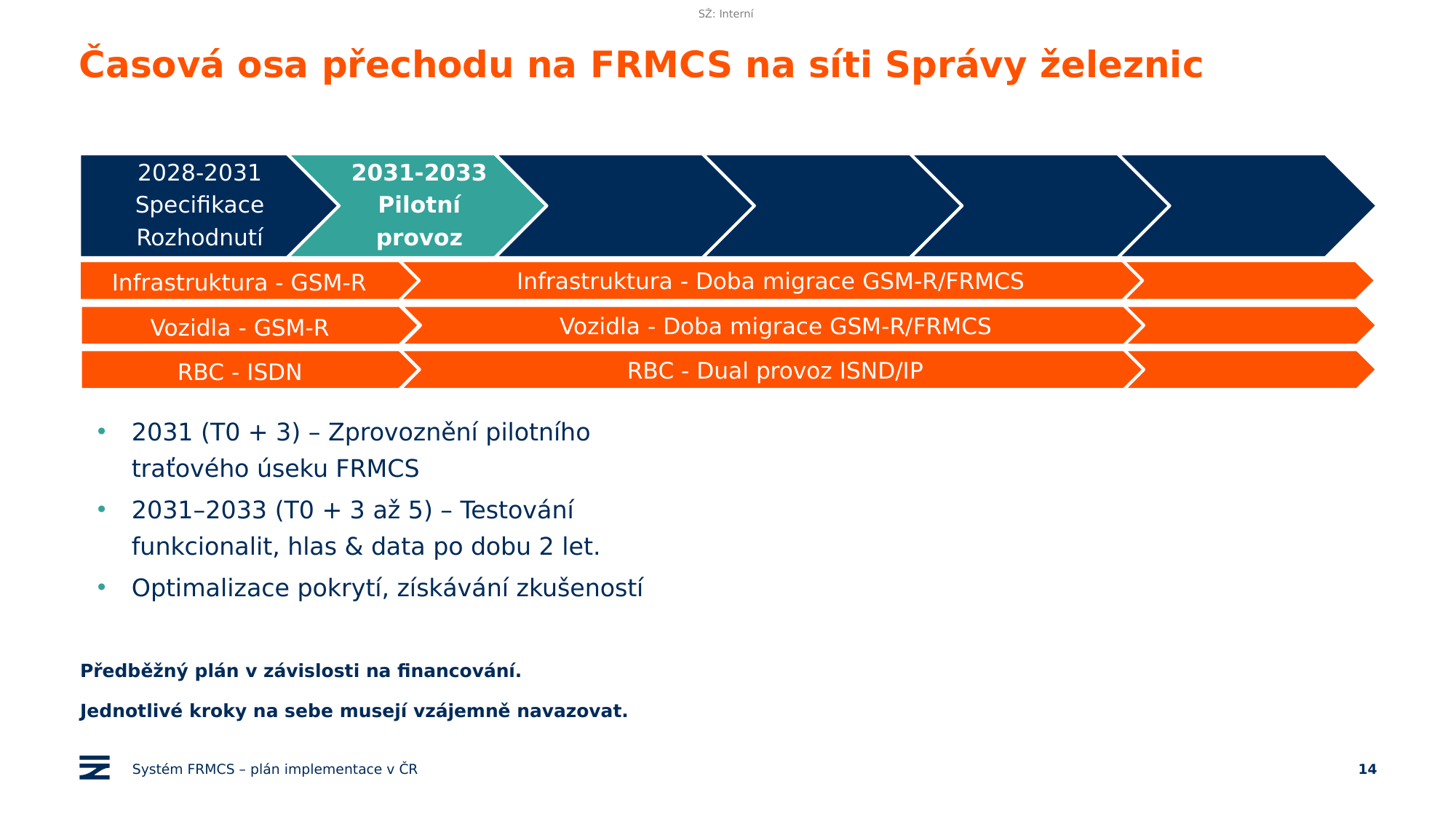

# Časová osa přechodu na FRMCS na síti Správy železnic
2028-2031
Specifikace
Rozhodnutí
2031-2033
Pilotní
provoz

Infrastruktura - GSM-R

Infrastruktura - Doba migrace GSM-R/FRMCS

Vozidla - GSM-R

Vozidla - Doba migrace GSM-R/FRMCS

RBC - ISDN

RBC - Dual provoz ISND/IP
2031 (T0 + 3) – Zprovoznění pilotního traťového úseku FRMCS
2031–2033 (T0 + 3 až 5) – Testování funkcionalit, hlas & data po dobu 2 let.
Optimalizace pokrytí, získávání zkušeností
Předběžný plán v závislosti na financování.
Jednotlivé kroky na sebe musejí vzájemně navazovat.
Systém FRMCS – plán implementace v ČR
14